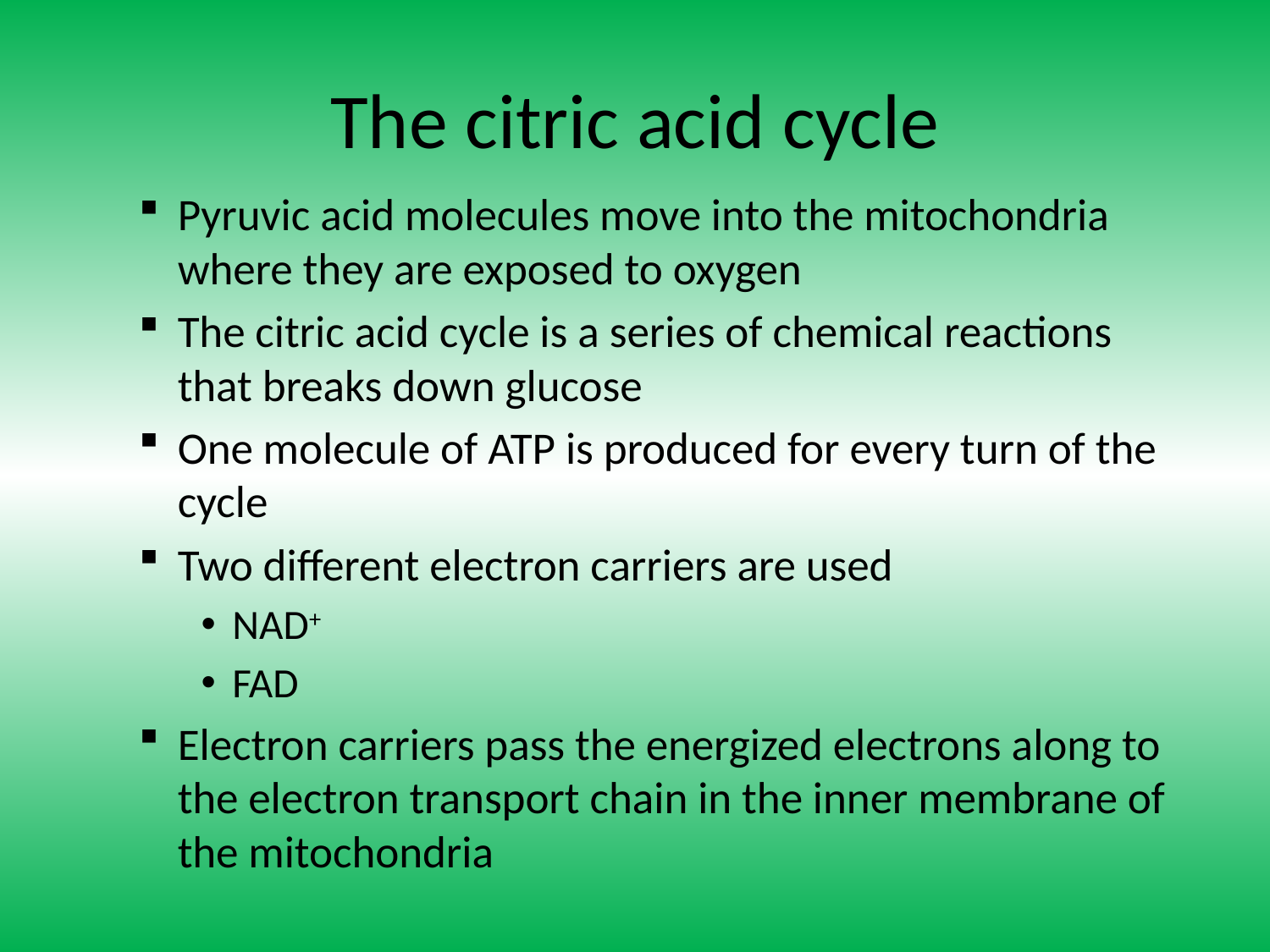

# The citric acid cycle
Pyruvic acid molecules move into the mitochondria where they are exposed to oxygen
The citric acid cycle is a series of chemical reactions that breaks down glucose
One molecule of ATP is produced for every turn of the cycle
Two different electron carriers are used
NAD+
FAD
Electron carriers pass the energized electrons along to the electron transport chain in the inner membrane of the mitochondria